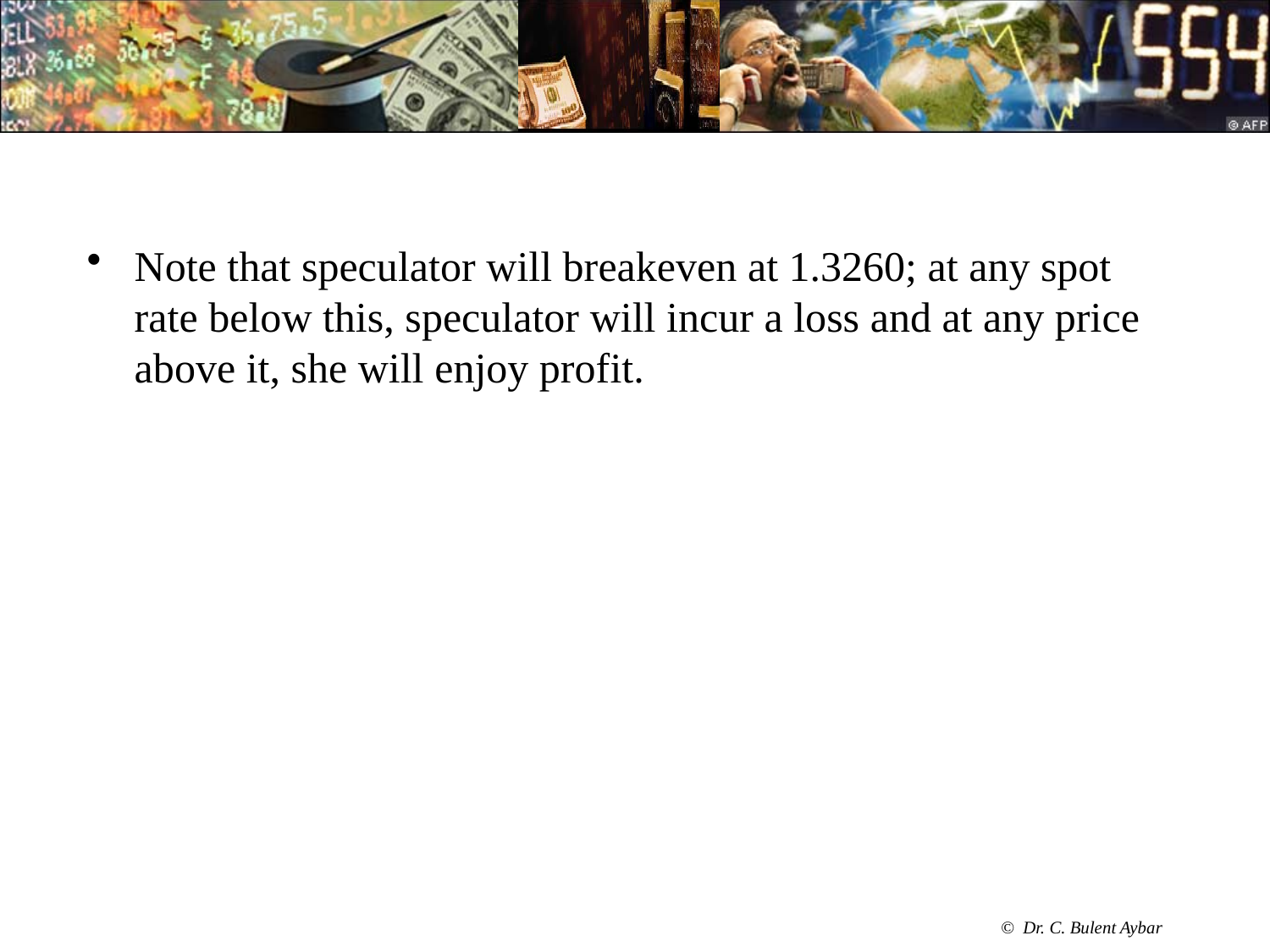

#
Note that speculator will breakeven at 1.3260; at any spot rate below this, speculator will incur a loss and at any price above it, she will enjoy profit.